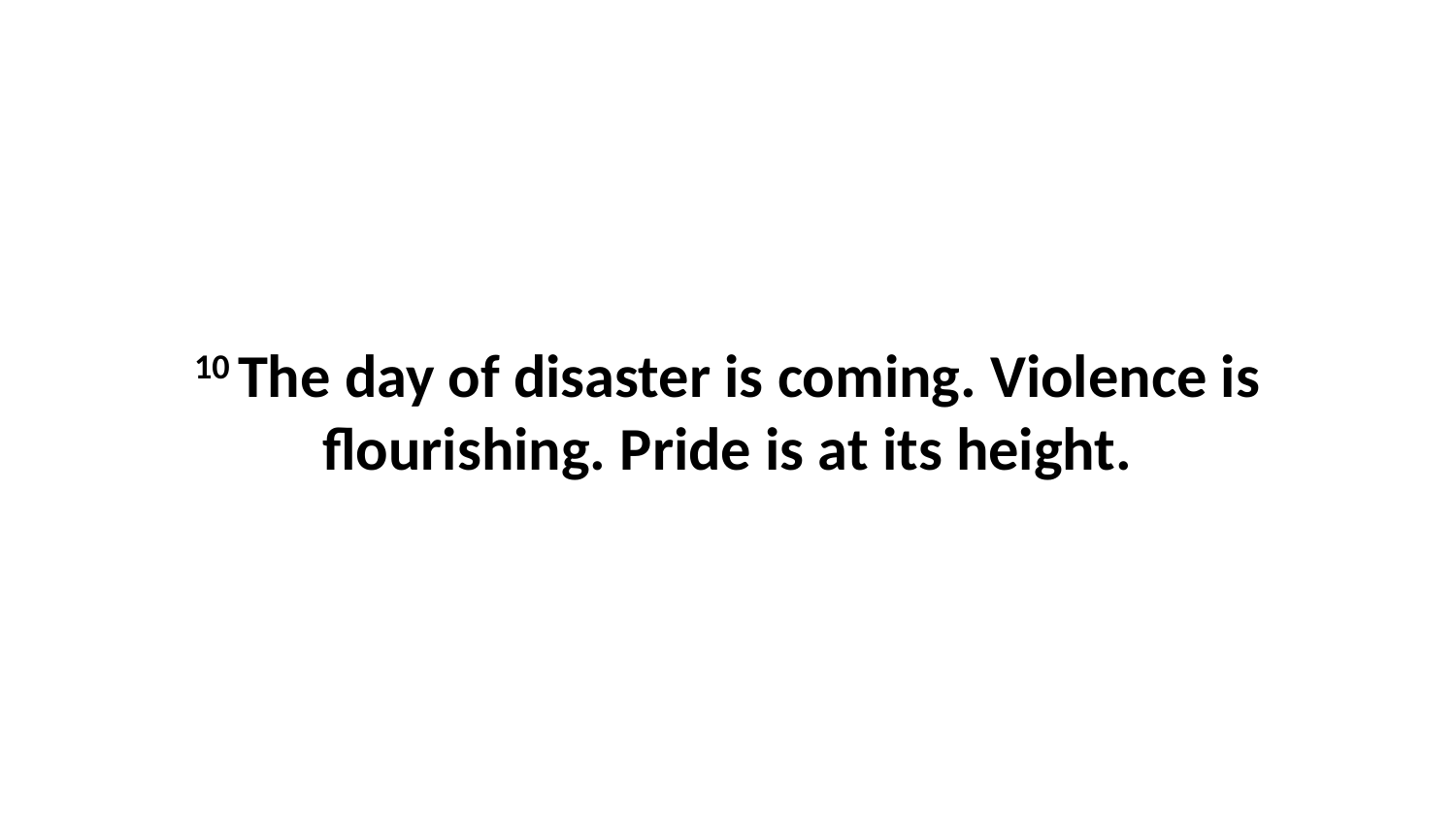

10 The day of disaster is coming. Violence is flourishing. Pride is at its height.